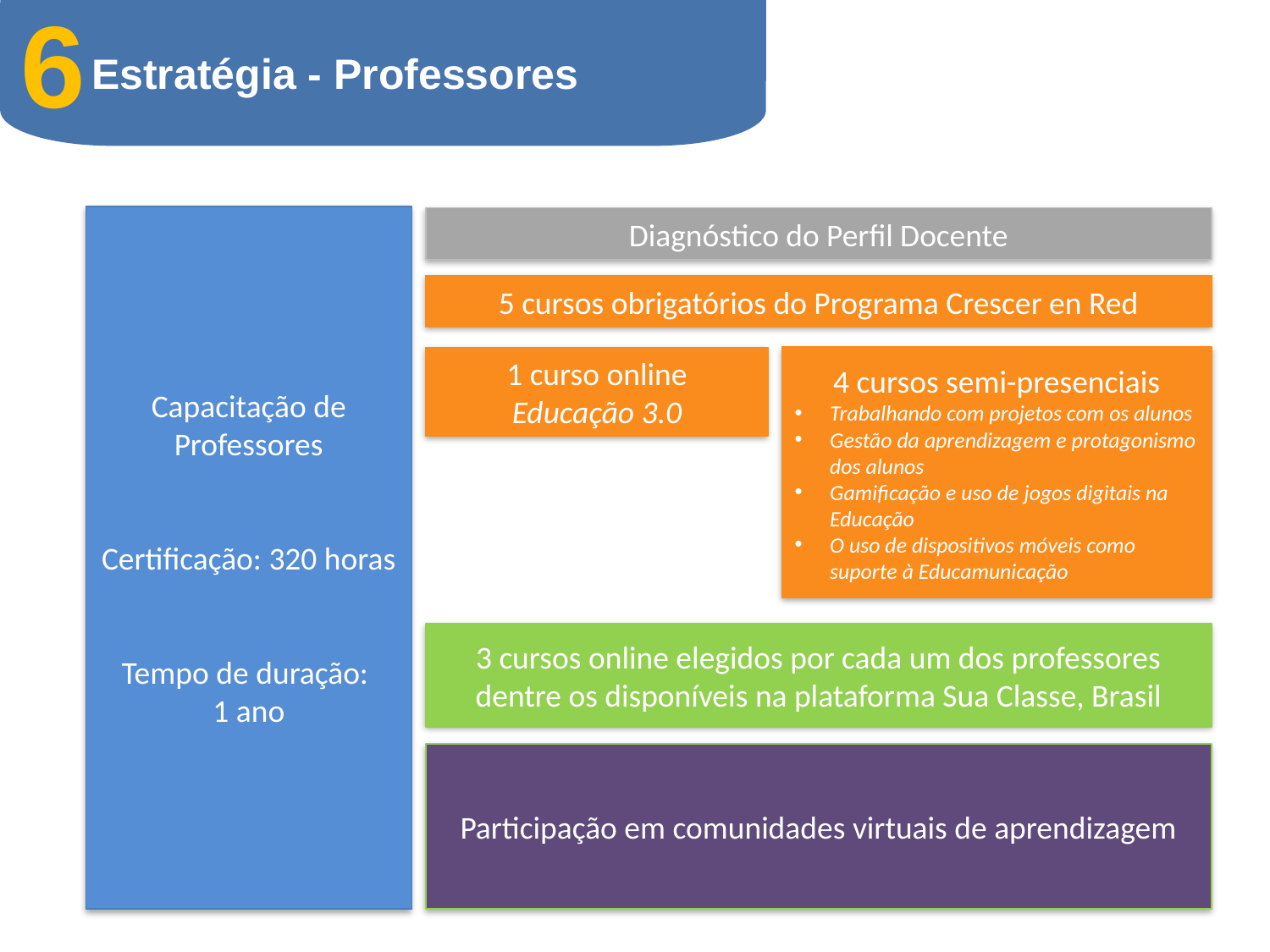

6

Estratégia - Professores
Capacitação de Professores

Certificação: 320 horas

Tempo de duração:
1 ano
Diagnóstico do Perfil Docente
5 cursos obrigatórios do Programa Crescer en Red
1 curso online
Educação 3.0
4 cursos semi-presenciais
Trabalhando com projetos com os alunos
Gestão da aprendizagem e protagonismo dos alunos
Gamificação e uso de jogos digitais na Educação
O uso de dispositivos móveis como suporte à Educamunicação
3 cursos online elegidos por cada um dos professores dentre os disponíveis na plataforma Sua Classe, Brasil
Participação em comunidades virtuais de aprendizagem